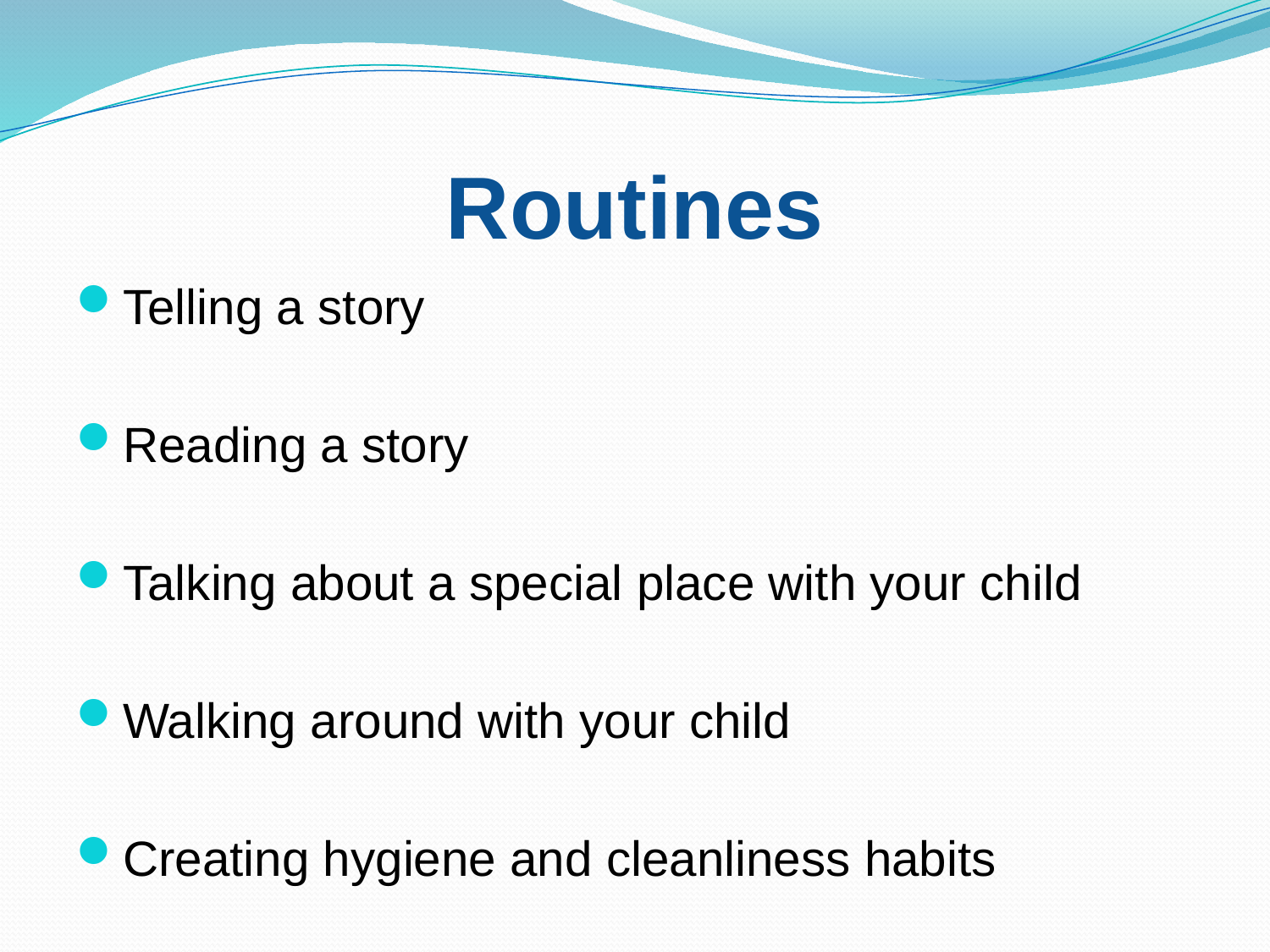

# Routines
Telling a story

Reading a story

Talking about a special place with your child

Walking around with your child

Creating hygiene and cleanliness habits